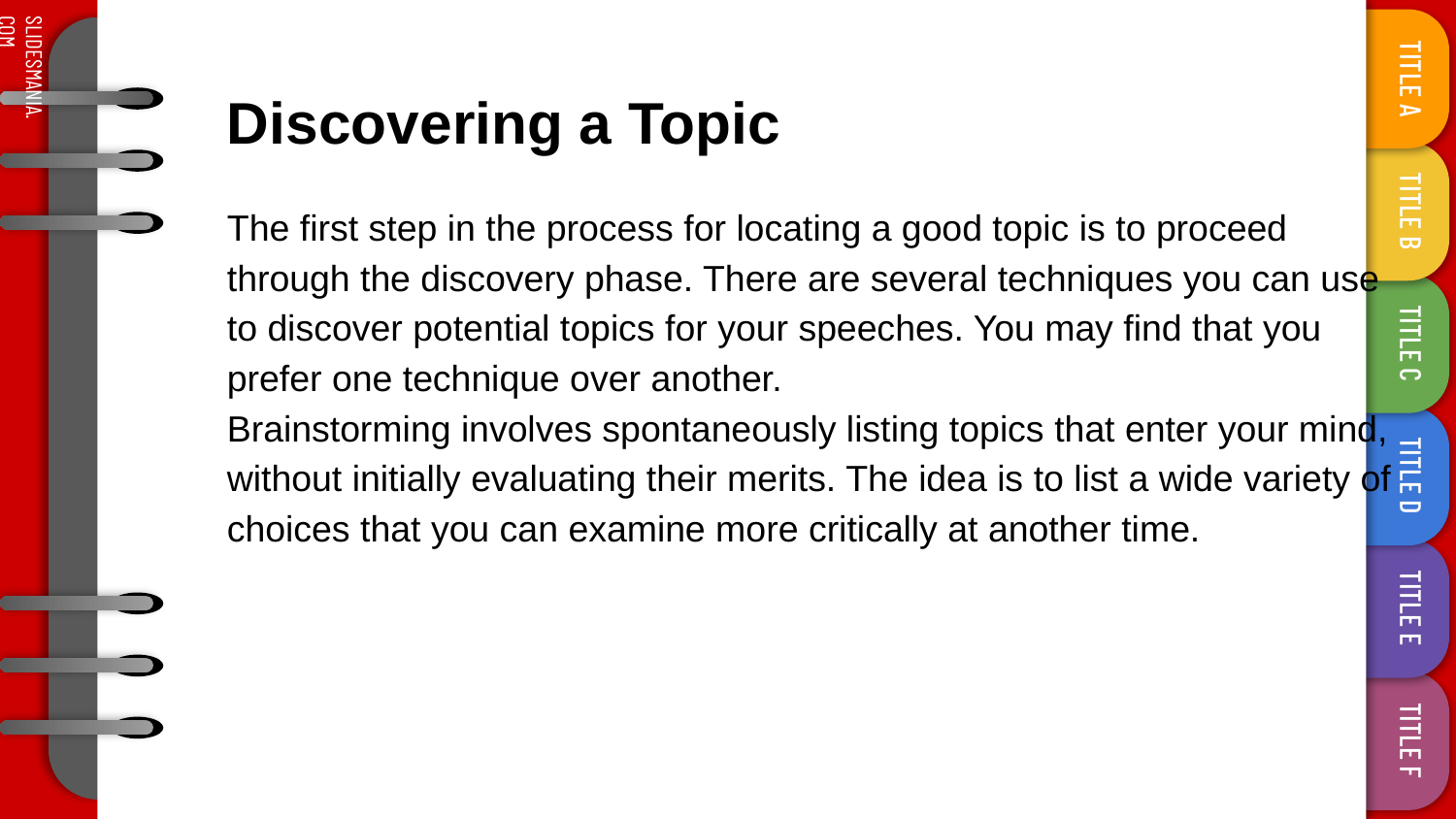

# Discovering a Topic
The first step in the process for locating a good topic is to proceed through the discovery phase. There are several techniques you can use to discover potential topics for your speeches. You may find that you prefer one technique over another.
Brainstorming involves spontaneously listing topics that enter your mind, without initially evaluating their merits. The idea is to list a wide variety of choices that you can examine more critically at another time.